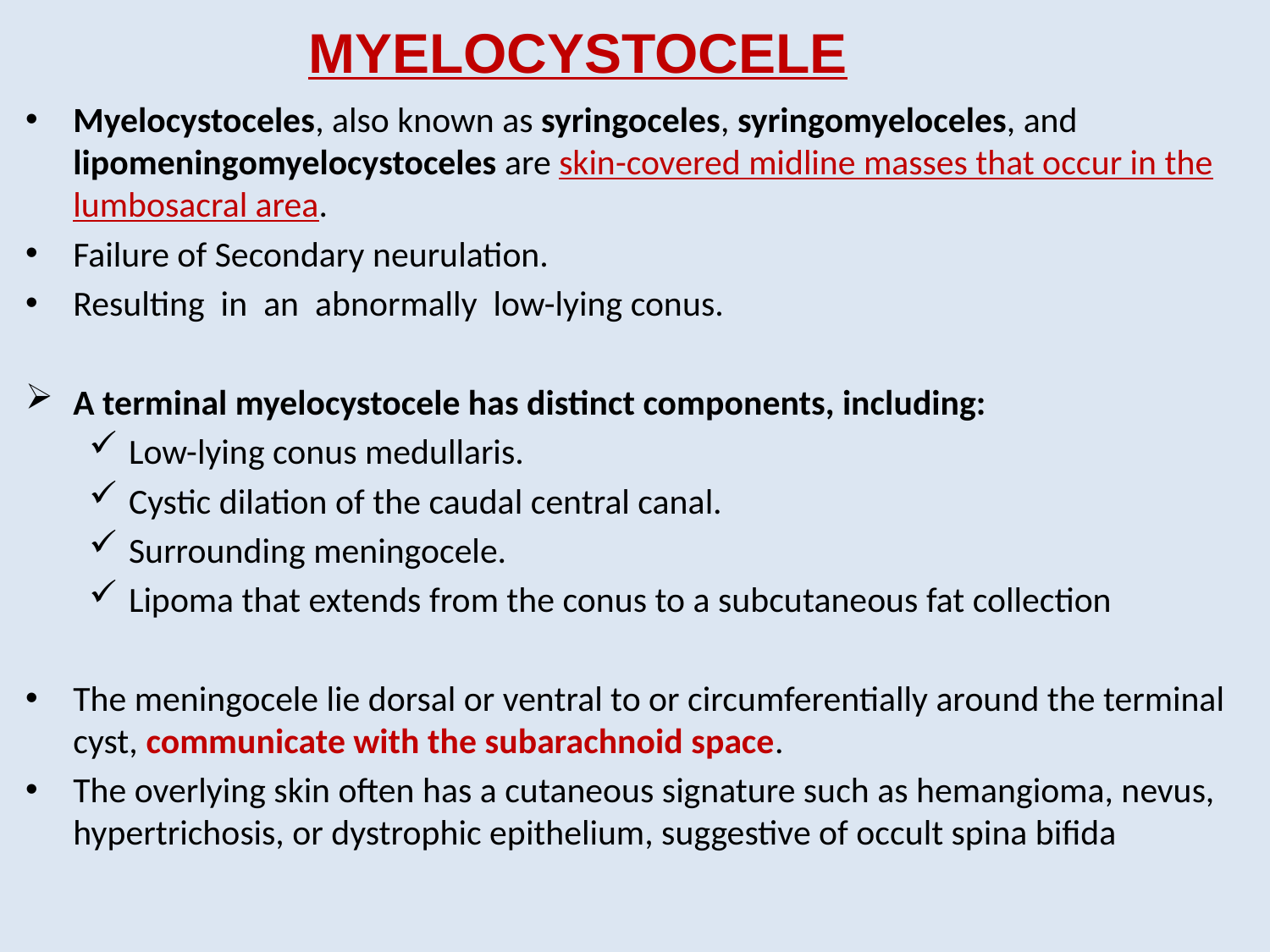

# MYELOCYSTOCELE
Myelocystoceles, also known as syringoceles, syringomyeloceles, and lipomeningomyelocystoceles are skin-covered midline masses that occur in the lumbosacral area.
Failure of Secondary neurulation.
Resulting  in  an  abnormally  low-lying conus.

A terminal myelocystocele has distinct components, including:
Low-lying conus medullaris.
Cystic dilation of the caudal central canal.
Surrounding meningocele.
Lipoma that extends from the conus to a subcutaneous fat collection

The meningocele lie dorsal or ventral to or circumferentially around the terminal cyst, communicate with the subarachnoid space.
The overlying skin often has a cutaneous signature such as hemangioma, nevus, hypertrichosis, or dystrophic epithelium, suggestive of occult spina bifida